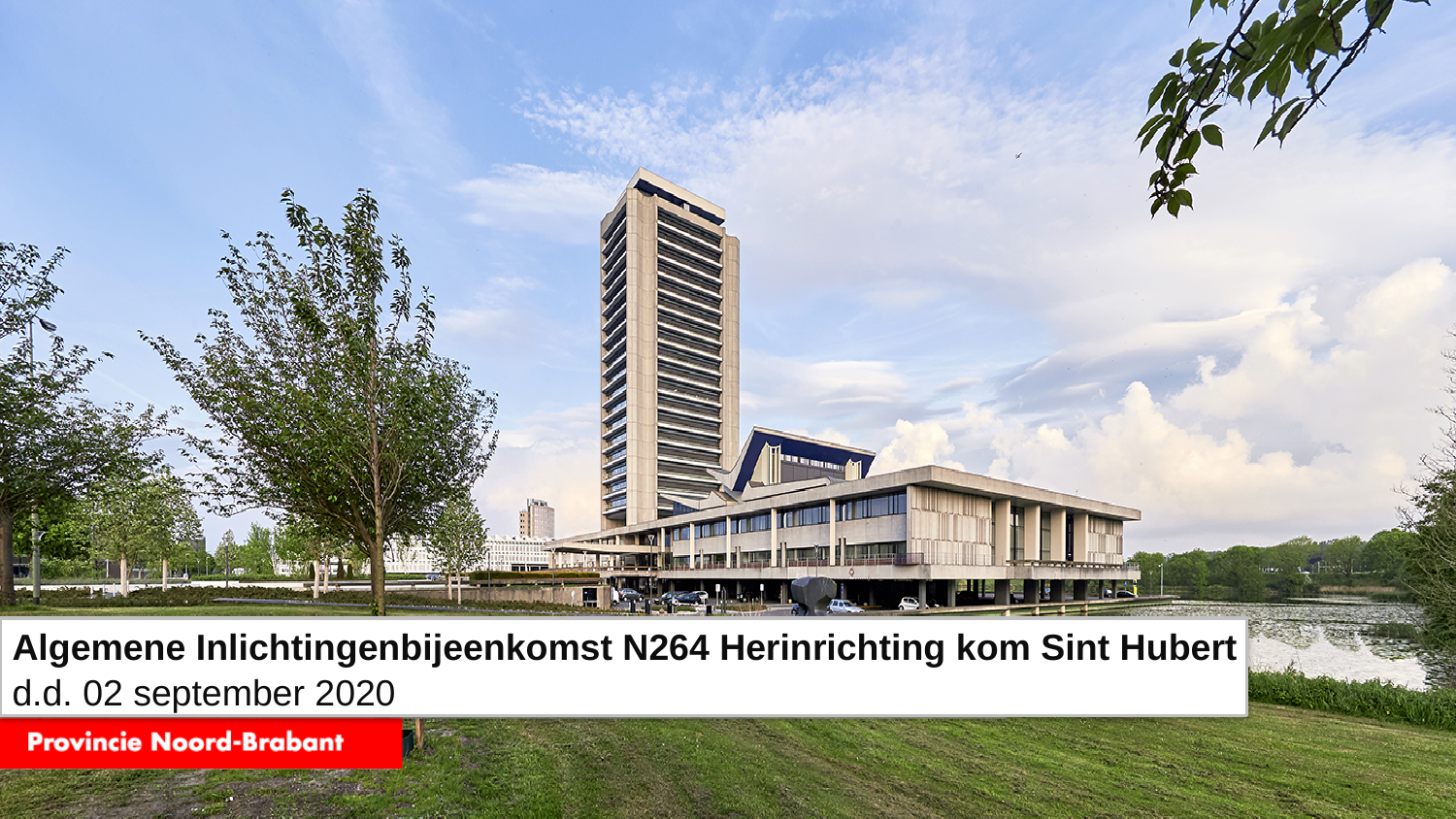

# Algemene Inlichtingenbijeenkomst N264 Herinrichting kom Sint Hubert
d.d. 02 september 2020